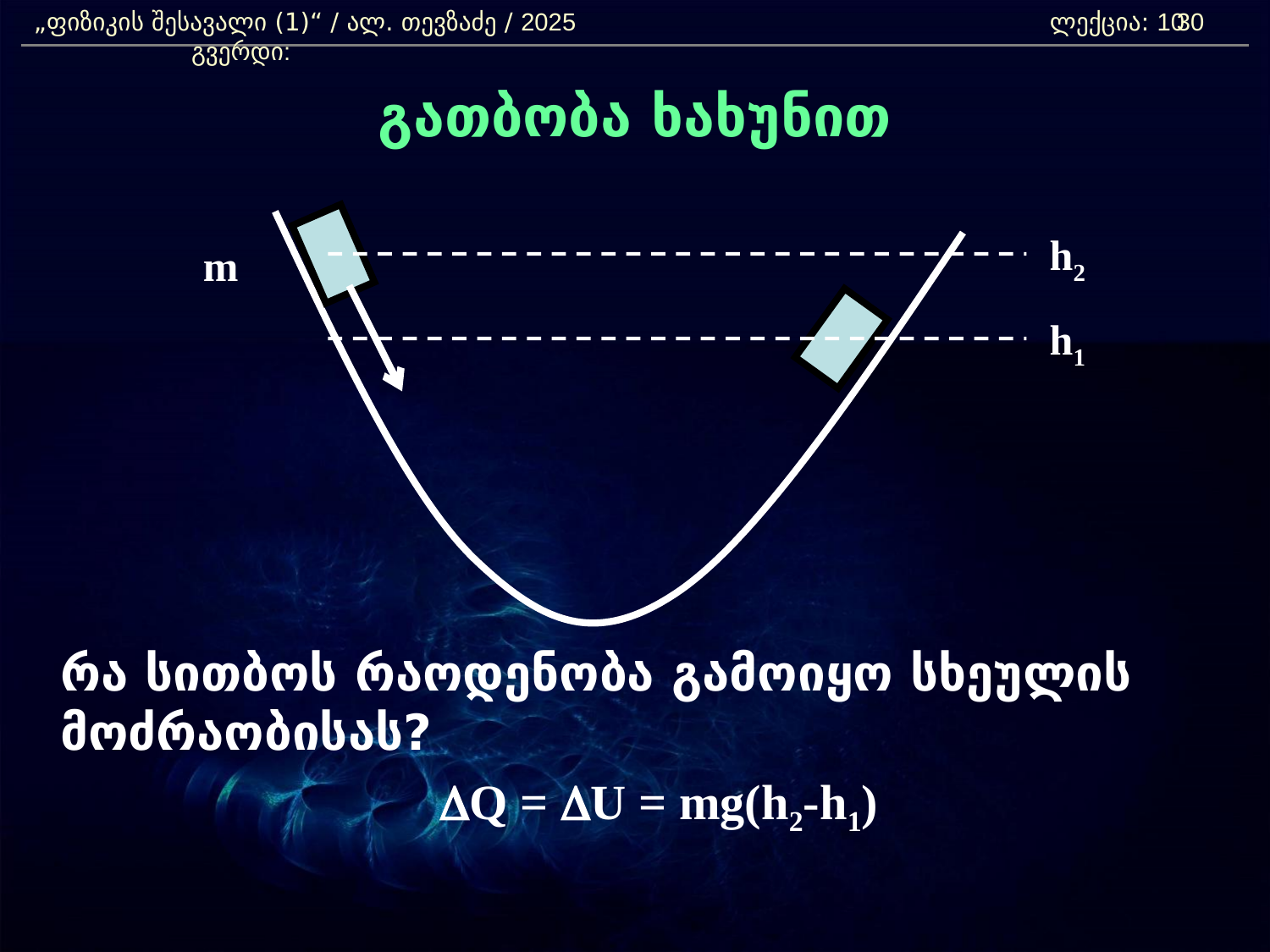

„ფიზიკის შესავალი (1)“ / ალ. თევზაძე / 2025 				ლექცია: 10	    გვერდი:
30
გათბობა ხახუნით

	რა სითბოს რაოდენობა გამოიყო სხეულის მოძრაობისას?
	ΔQ = ΔU = mg(h2-h1)

h2
m

h1